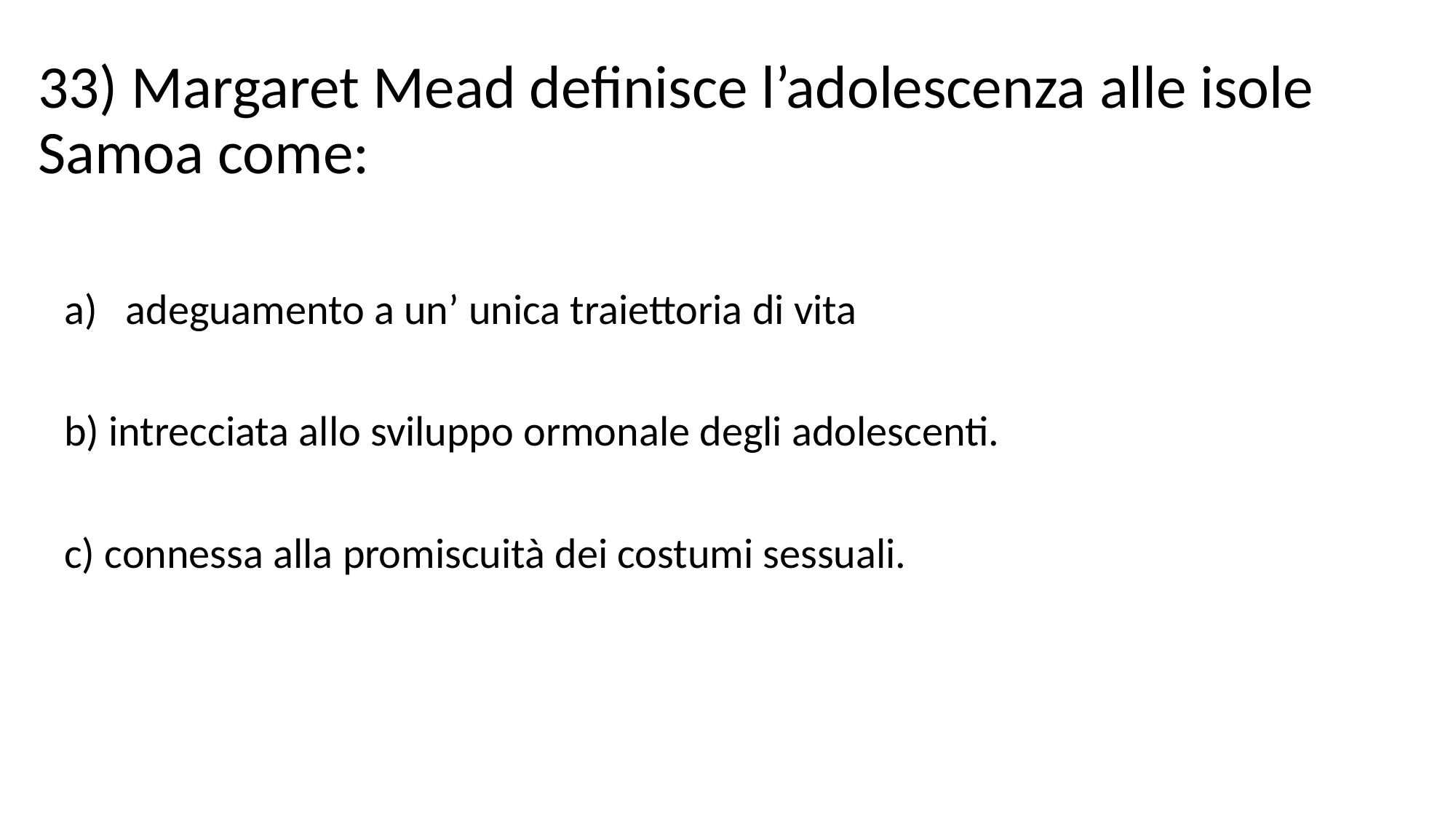

# 33) Margaret Mead definisce l’adolescenza alle isole Samoa come:
adeguamento a un’ unica traiettoria di vita

b) intrecciata allo sviluppo ormonale degli adolescenti.

c) connessa alla promiscuità dei costumi sessuali.